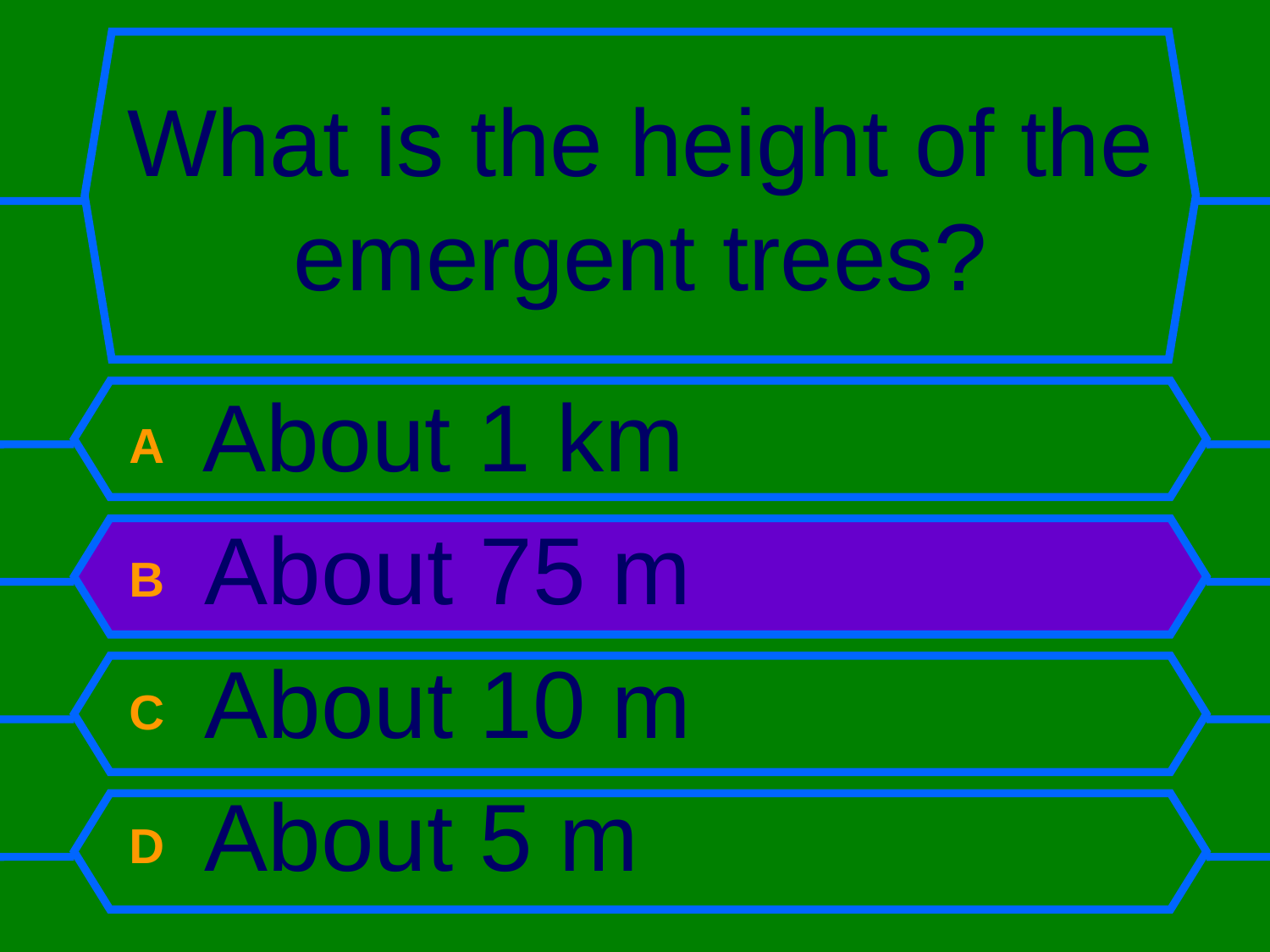

# What is the height of the emergent trees?

A  About 1 km
B  About 75 m
C  About 10 m
D  About 5 m